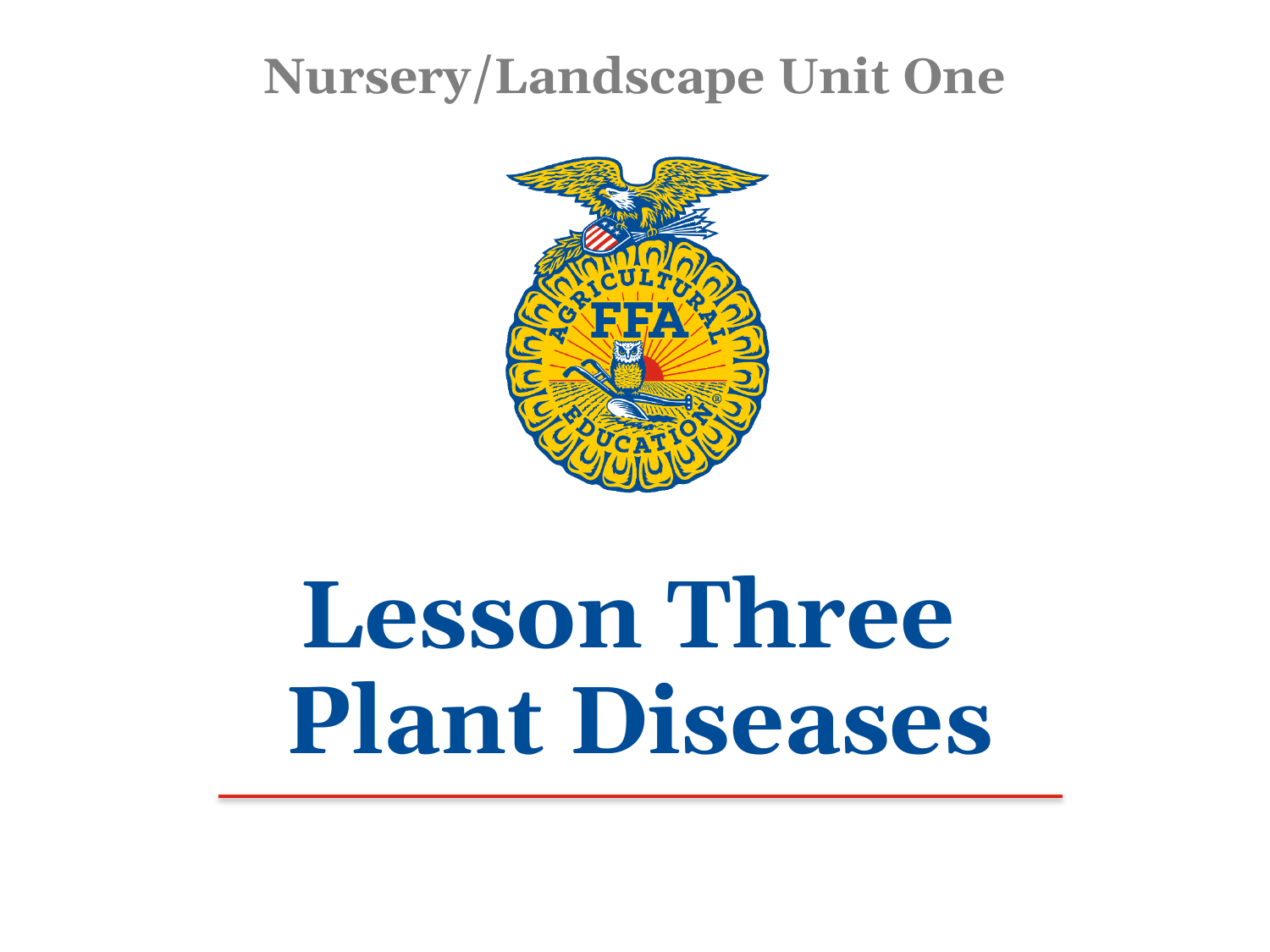

Nursery/Landscape Unit One
Lesson Three
Plant Diseases